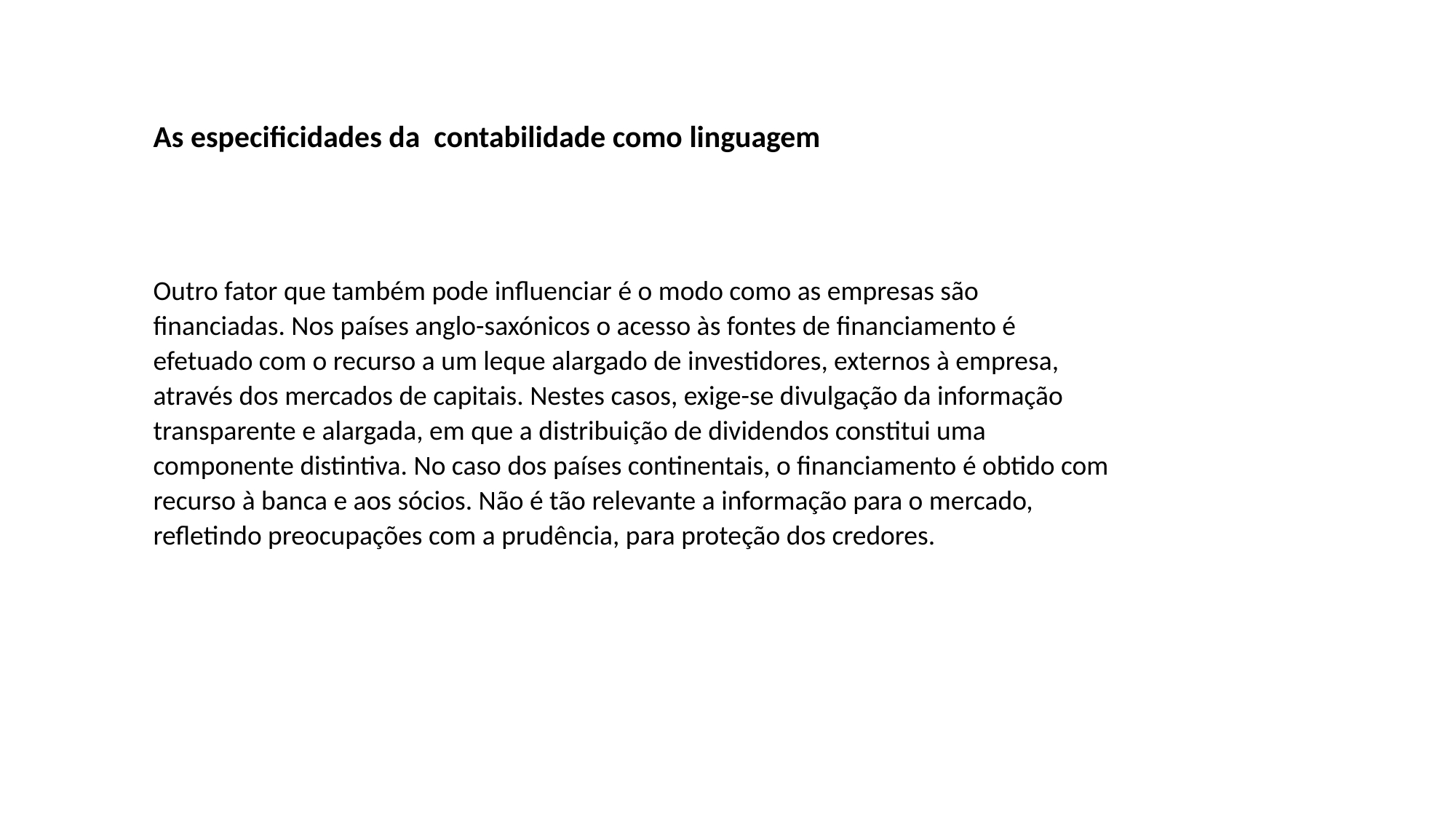

As especificidades da  contabilidade como linguagem
Outro fator que também pode influenciar é o modo como as empresas são financiadas. Nos países anglo-saxónicos o acesso às fontes de financiamento é efetuado com o recurso a um leque alargado de investidores, externos à empresa, através dos mercados de capitais. Nestes casos, exige-se divulgação da informação transparente e alargada, em que a distribuição de dividendos constitui uma componente distintiva. No caso dos países continentais, o financiamento é obtido com recurso à banca e aos sócios. Não é tão relevante a informação para o mercado, refletindo preocupações com a prudência, para proteção dos credores.